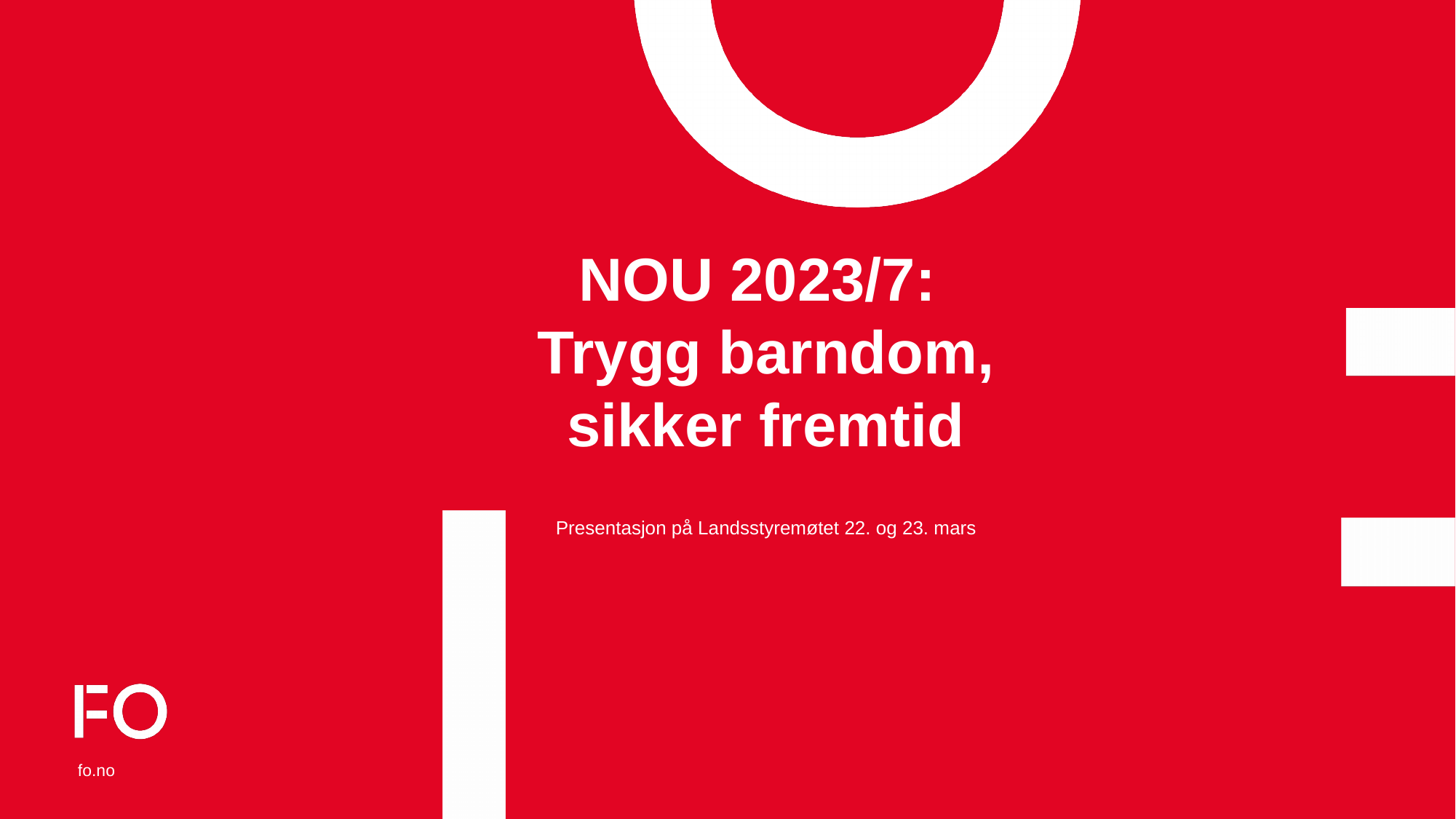

# NOU 2023/7: Trygg barndom, sikker fremtid
Presentasjon på Landsstyremøtet 22. og 23. mars